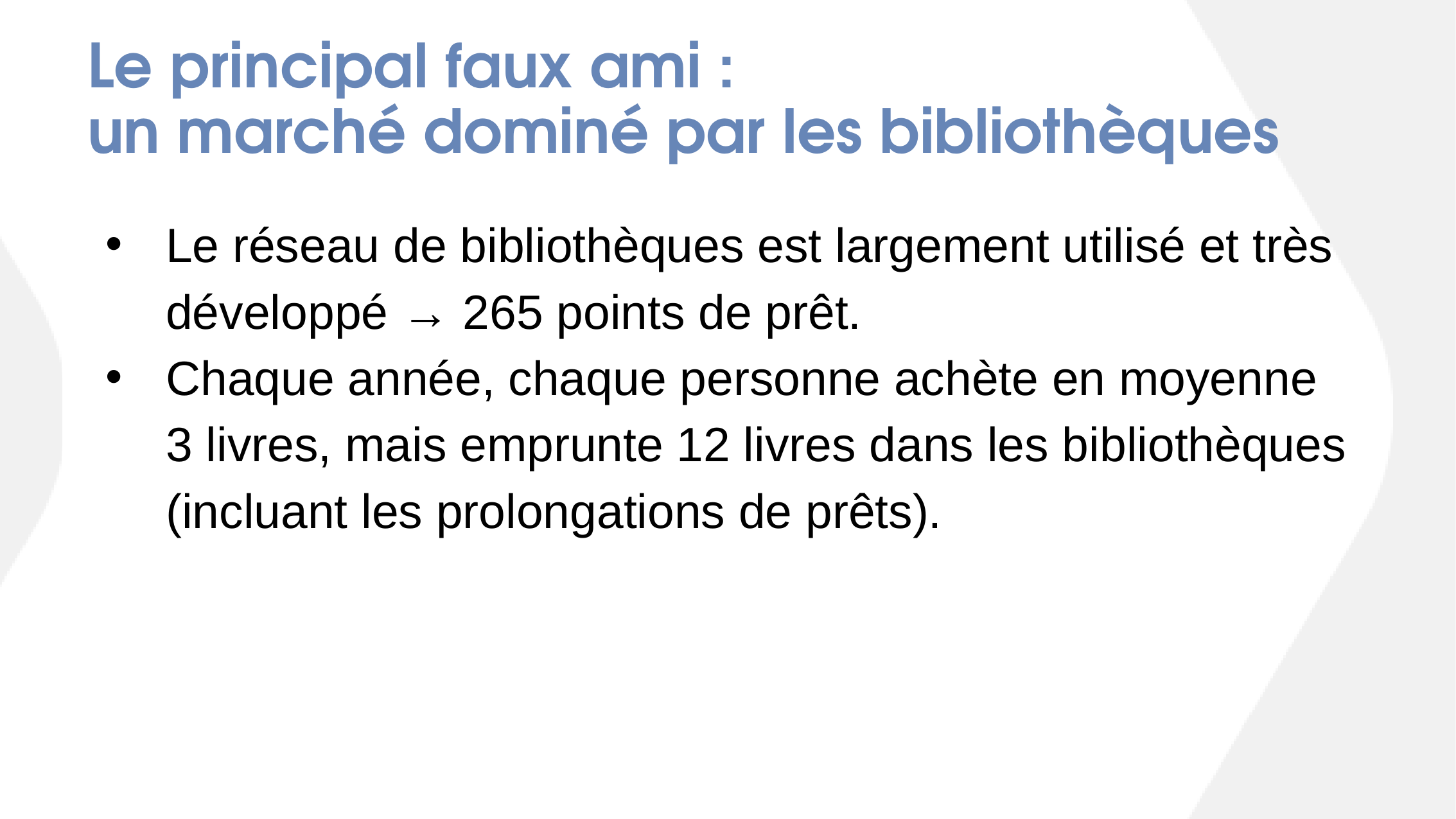

# Le principal faux ami : un marché dominé par les bibliothèques
Le réseau de bibliothèques est largement utilisé et très développé → 265 points de prêt.
Chaque année, chaque personne achète en moyenne 3 livres, mais emprunte 12 livres dans les bibliothèques
(incluant les prolongations de prêts).